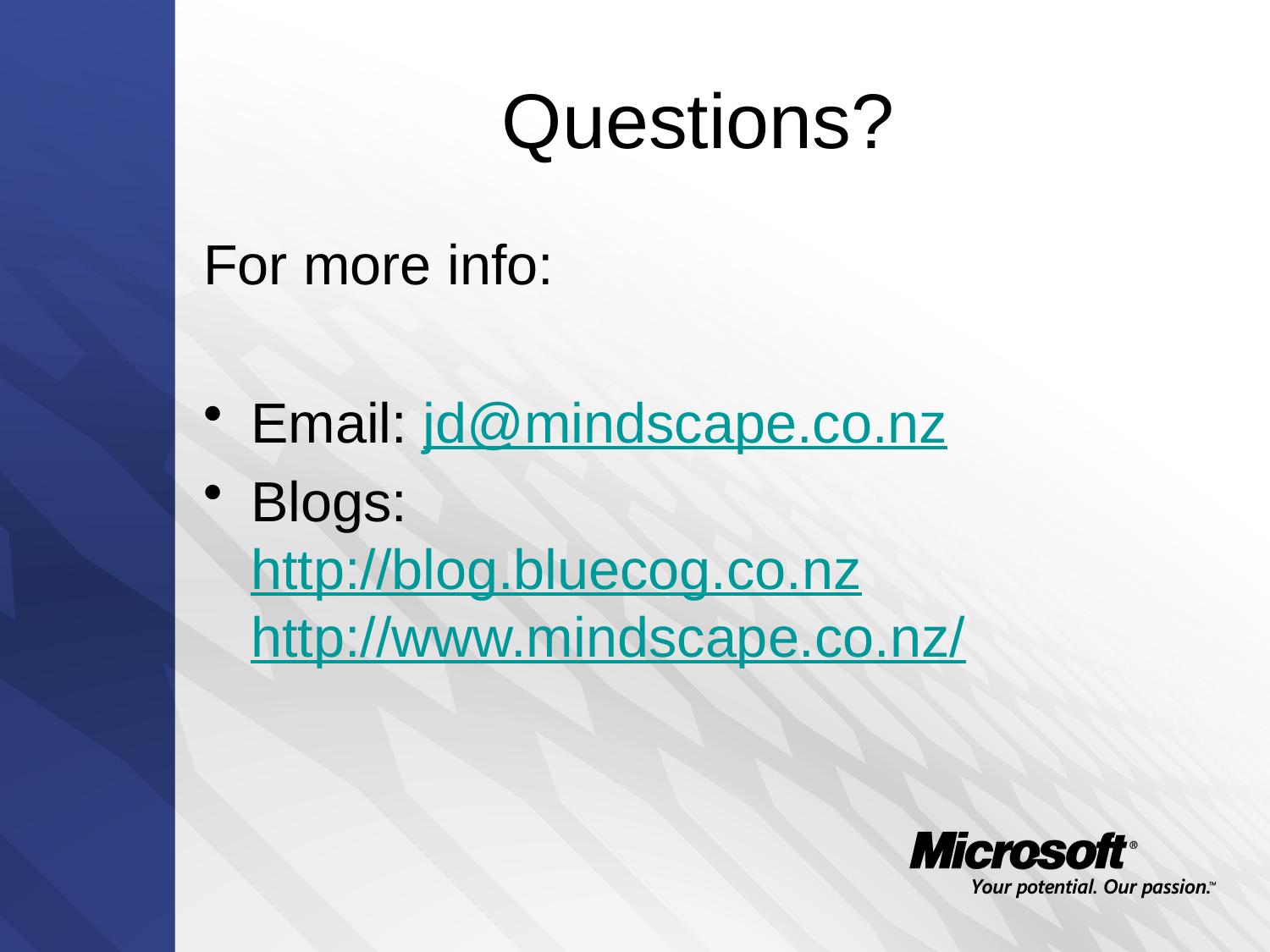

# Questions?
For more info:

Email: jd@mindscape.co.nz
Blogs:
http://blog.bluecog.co.nz
http://www.mindscape.co.nz/